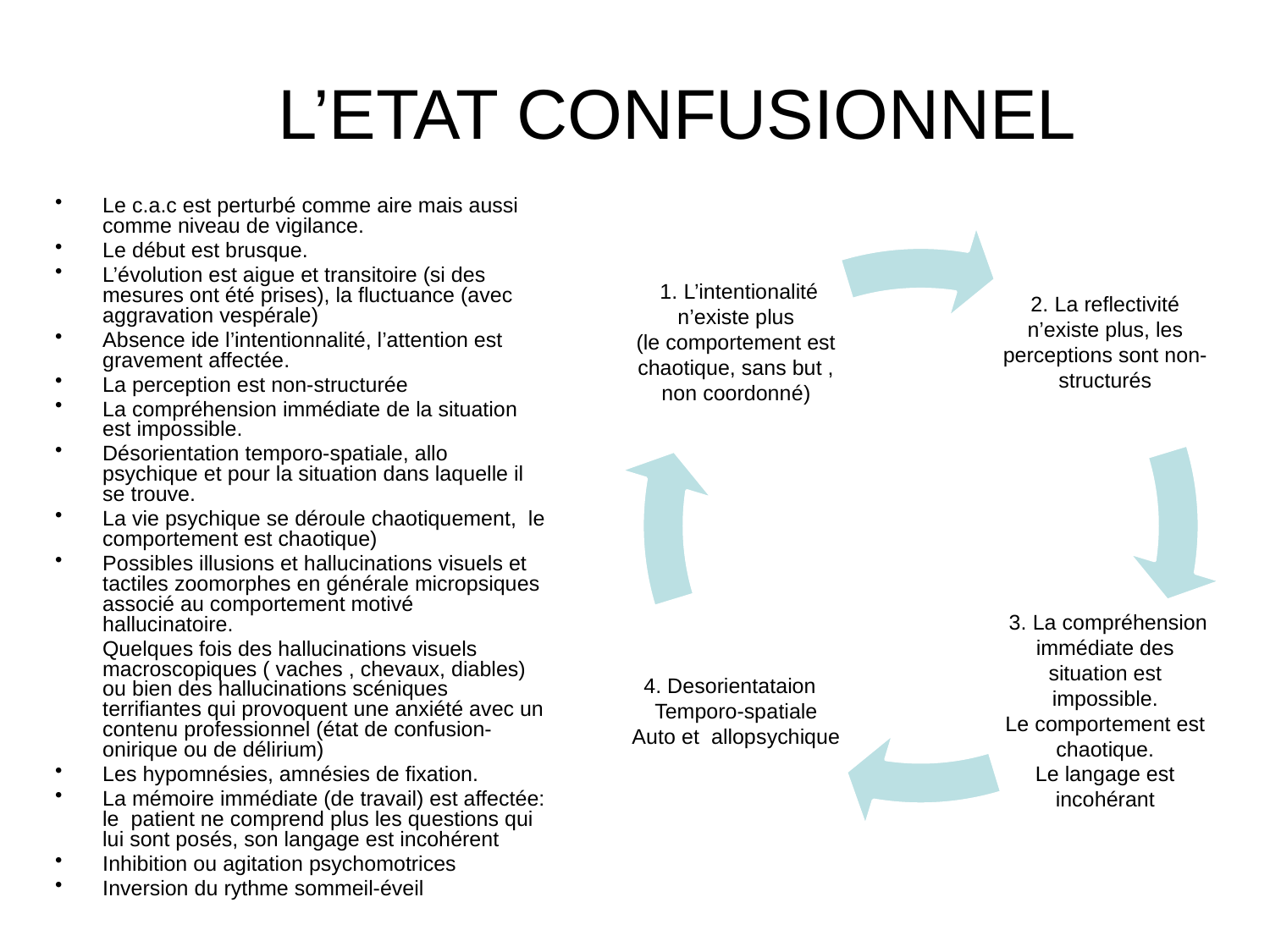

# L’ETAT CONFUSIONNEL
Le c.a.c est perturbé comme aire mais aussi comme niveau de vigilance.
Le début est brusque.
L’évolution est aigue et transitoire (si des mesures ont été prises), la fluctuance (avec aggravation vespérale)
Absence ide l’intentionnalité, l’attention est gravement affectée.
La perception est non-structurée
La compréhension immédiate de la situation est impossible.
Désorientation temporo-spatiale, allo psychique et pour la situation dans laquelle il se trouve.
La vie psychique se déroule chaotiquement,  le comportement est chaotique)
Possibles illusions et hallucinations visuels et tactiles zoomorphes en générale micropsiques associé au comportement motivé hallucinatoire.
        Quelques fois des hallucinations visuels macroscopiques ( vaches , chevaux, diables) ou bien des hallucinations scéniques terrifiantes qui provoquent une anxiété avec un contenu professionnel (état de confusion-onirique ou de délirium)
Les hypomnésies, amnésies de fixation.
La mémoire immédiate (de travail) est affectée: le  patient ne comprend plus les questions qui lui sont posés, son langage est incohérent
Inhibition ou agitation psychomotrices
Inversion du rythme sommeil-éveil
2. La reflectivité n’existe plus, les perceptions sont non-structurés
 3. La compréhension immédiate des situation est impossible.
Le comportement est chaotique.
Le langage est incohérant
4. Desorientataion
Temporo-spatiale
Auto et  allopsychique
 1. L’intentionalité n’existe plus
(le comportement est chaotique, sans but , non coordonné)